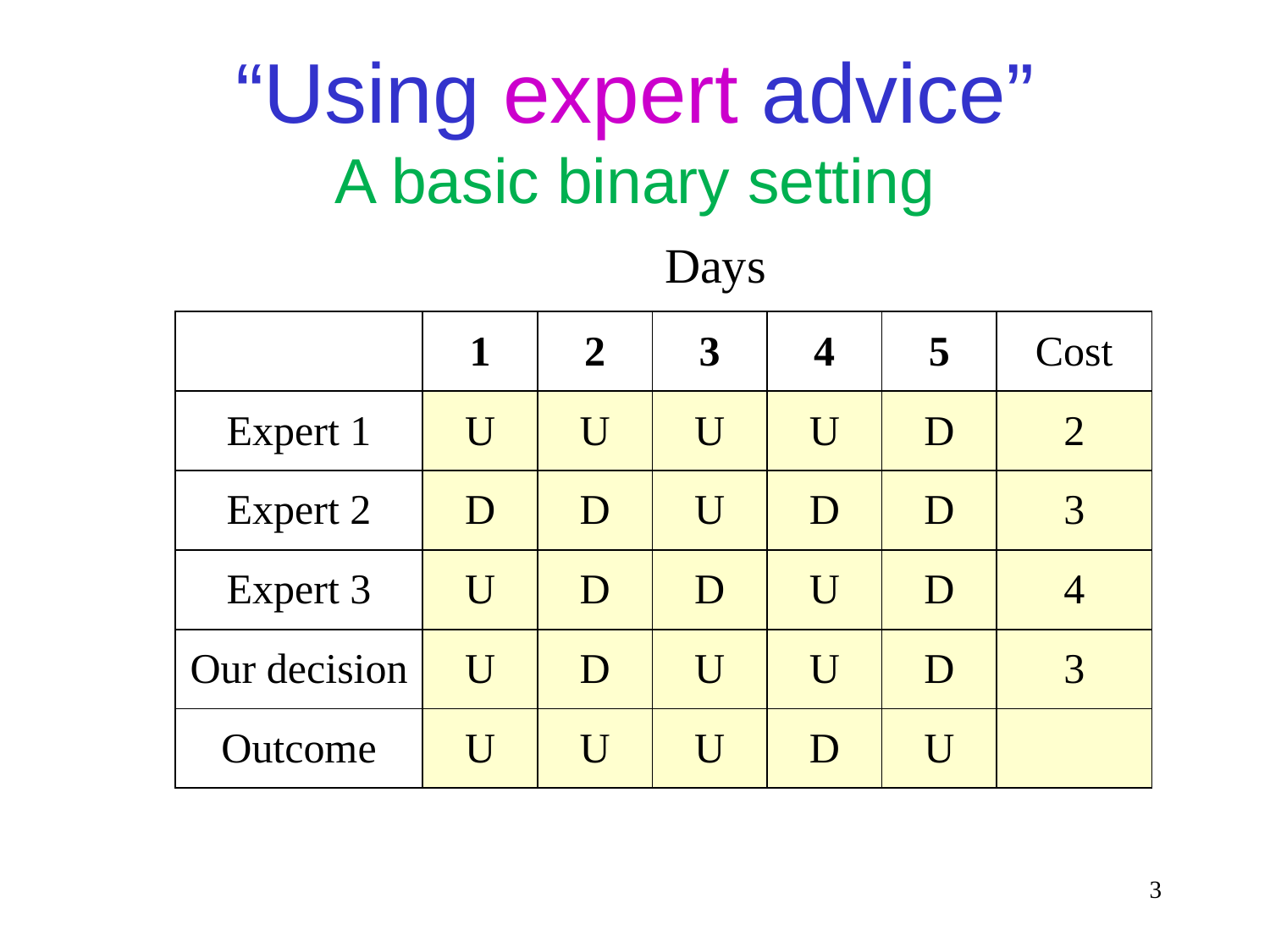

“Using expert advice”
A basic binary setting
Days
|  | 1 | 2 | 3 | 4 | 5 | Cost |
| --- | --- | --- | --- | --- | --- | --- |
| Expert 1 | U | U | U | U | D | 2 |
| Expert 2 | D | D | U | D | D | 3 |
| Expert 3 | U | D | D | U | D | 4 |
| Our decision | U | D | U | U | D | 3 |
| Outcome | U | U | U | D | U |  |
3